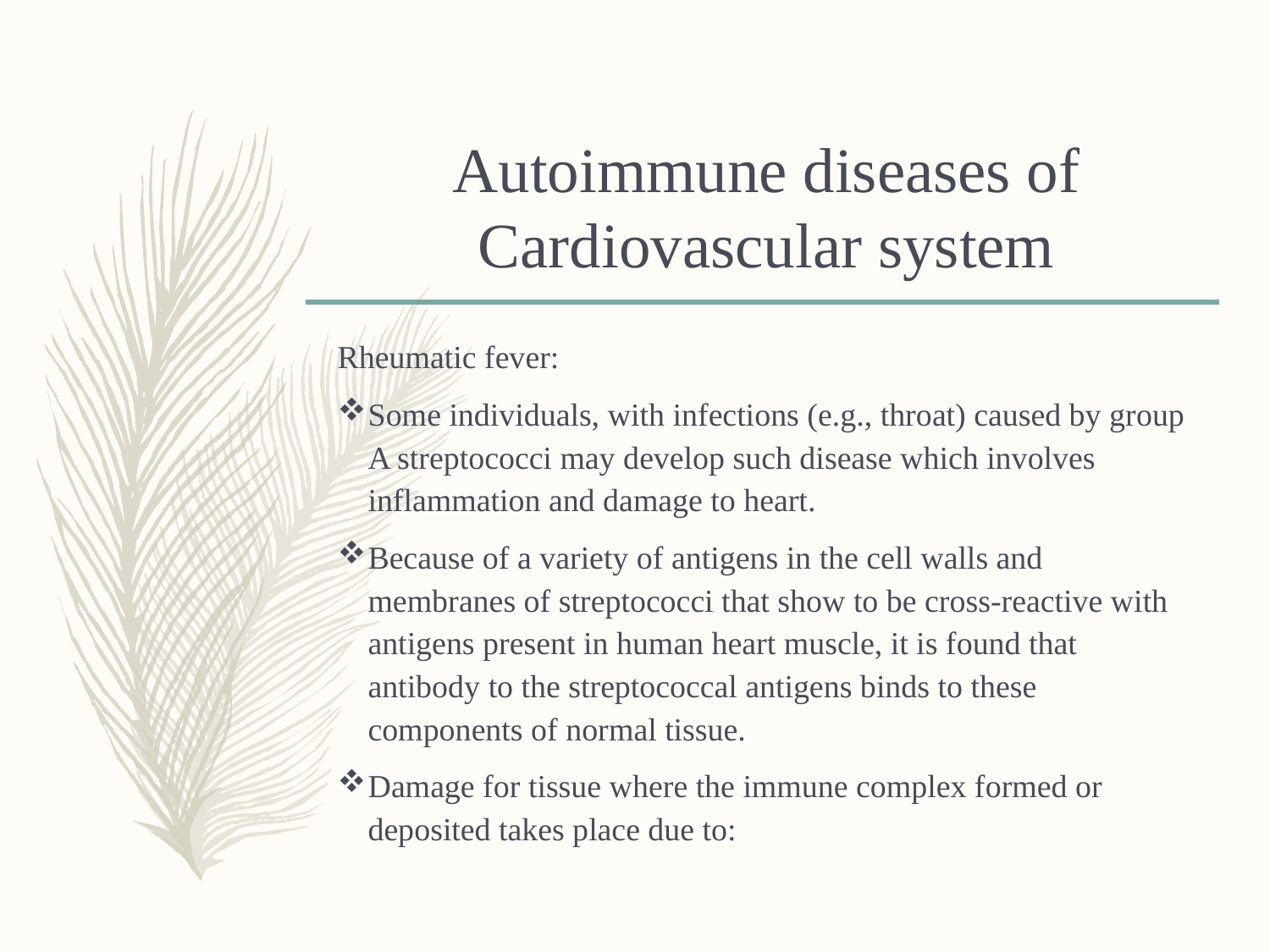

# Autoimmune diseases of Cardiovascular system
Rheumatic fever:
Some individuals, with infections (e.g., throat) caused by group A streptococci may develop such disease which involves inflammation and damage to heart.
Because of a variety of antigens in the cell walls and membranes of streptococci that show to be cross-reactive with antigens present in human heart muscle, it is found that antibody to the streptococcal antigens binds to these components of normal tissue.
Damage for tissue where the immune complex formed or deposited takes place due to: